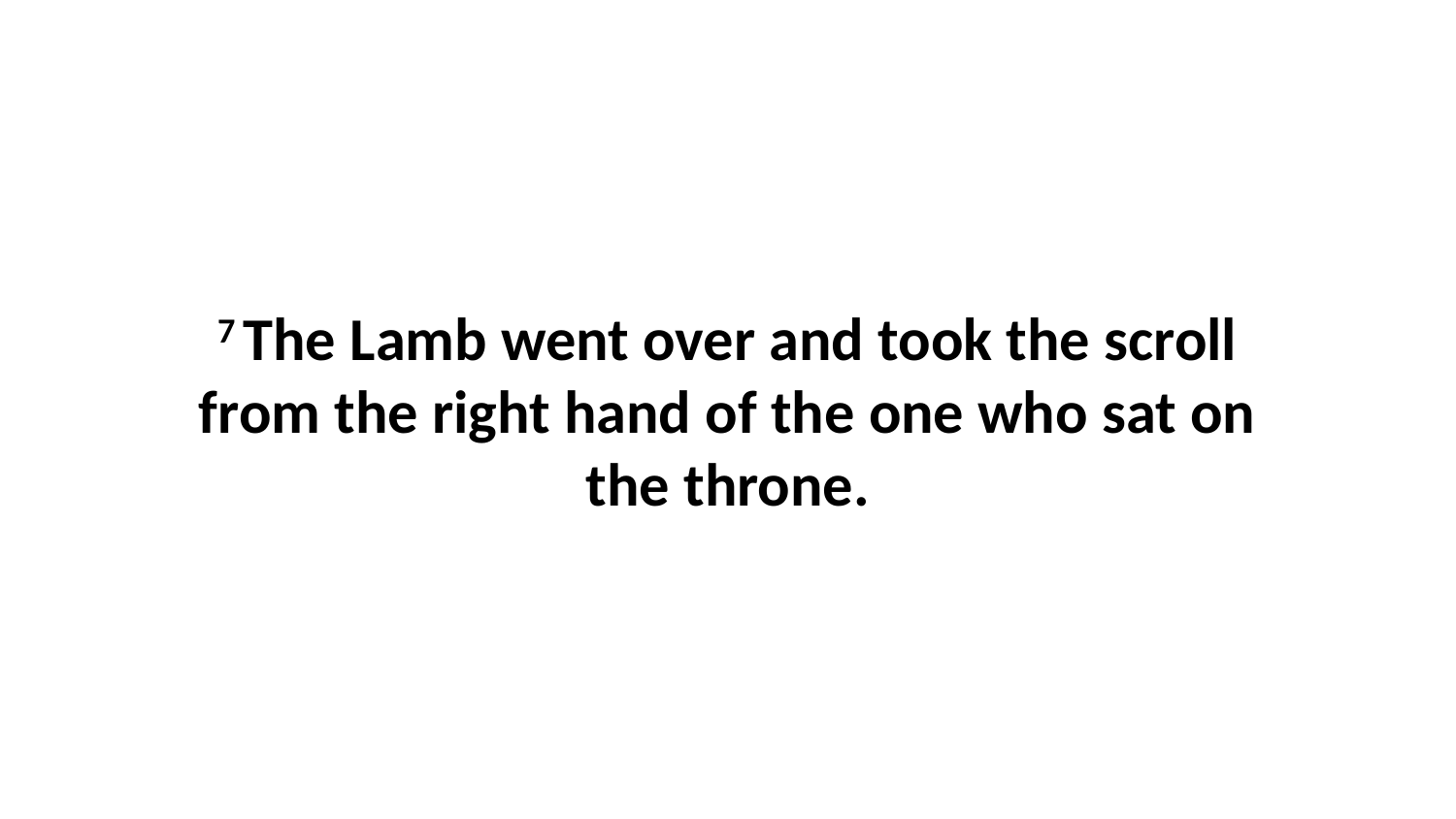

7 The Lamb went over and took the scroll from the right hand of the one who sat on the throne.